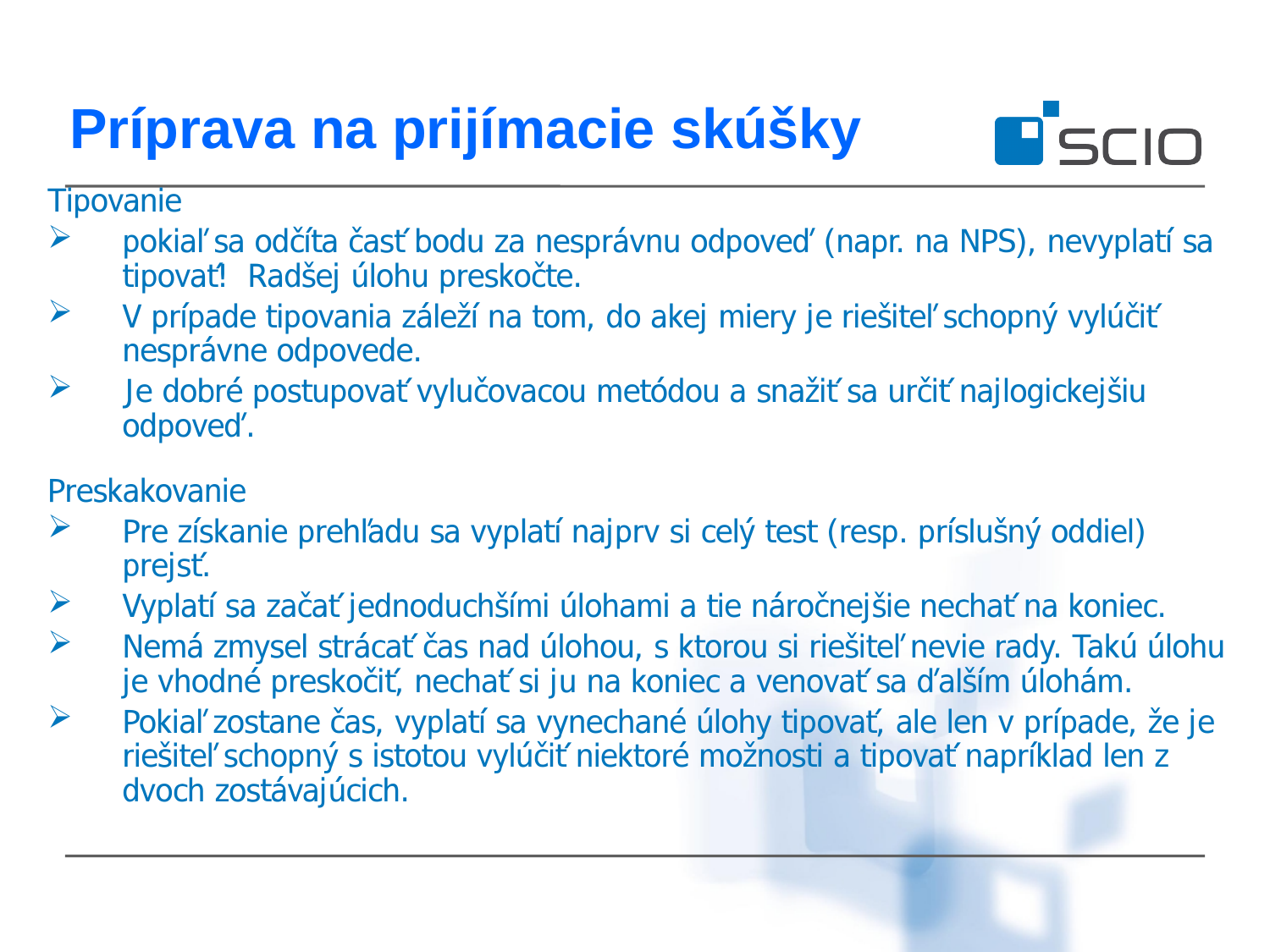

Príprava na prijímacie skúšky
Tipovanie
pokiaľ sa odčíta časť bodu za nesprávnu odpoveď (napr. na NPS), nevyplatí sa tipovať!  Radšej úlohu preskočte.
V prípade tipovania záleží na tom, do akej miery je riešiteľ schopný vylúčiť nesprávne odpovede.
Je dobré postupovať vylučovacou metódou a snažiť sa určiť najlogickejšiu odpoveď.

Preskakovanie
Pre získanie prehľadu sa vyplatí najprv si celý test (resp. príslušný oddiel) prejsť.
Vyplatí sa začať jednoduchšími úlohami a tie náročnejšie nechať na koniec.
Nemá zmysel strácať čas nad úlohou, s ktorou si riešiteľ nevie rady. Takú úlohu je vhodné preskočiť, nechať si ju na koniec a venovať sa ďalším úlohám.
Pokiaľ zostane čas, vyplatí sa vynechané úlohy tipovať, ale len v prípade, že je riešiteľ schopný s istotou vylúčiť niektoré možnosti a tipovať napríklad len z dvoch zostávajúcich.